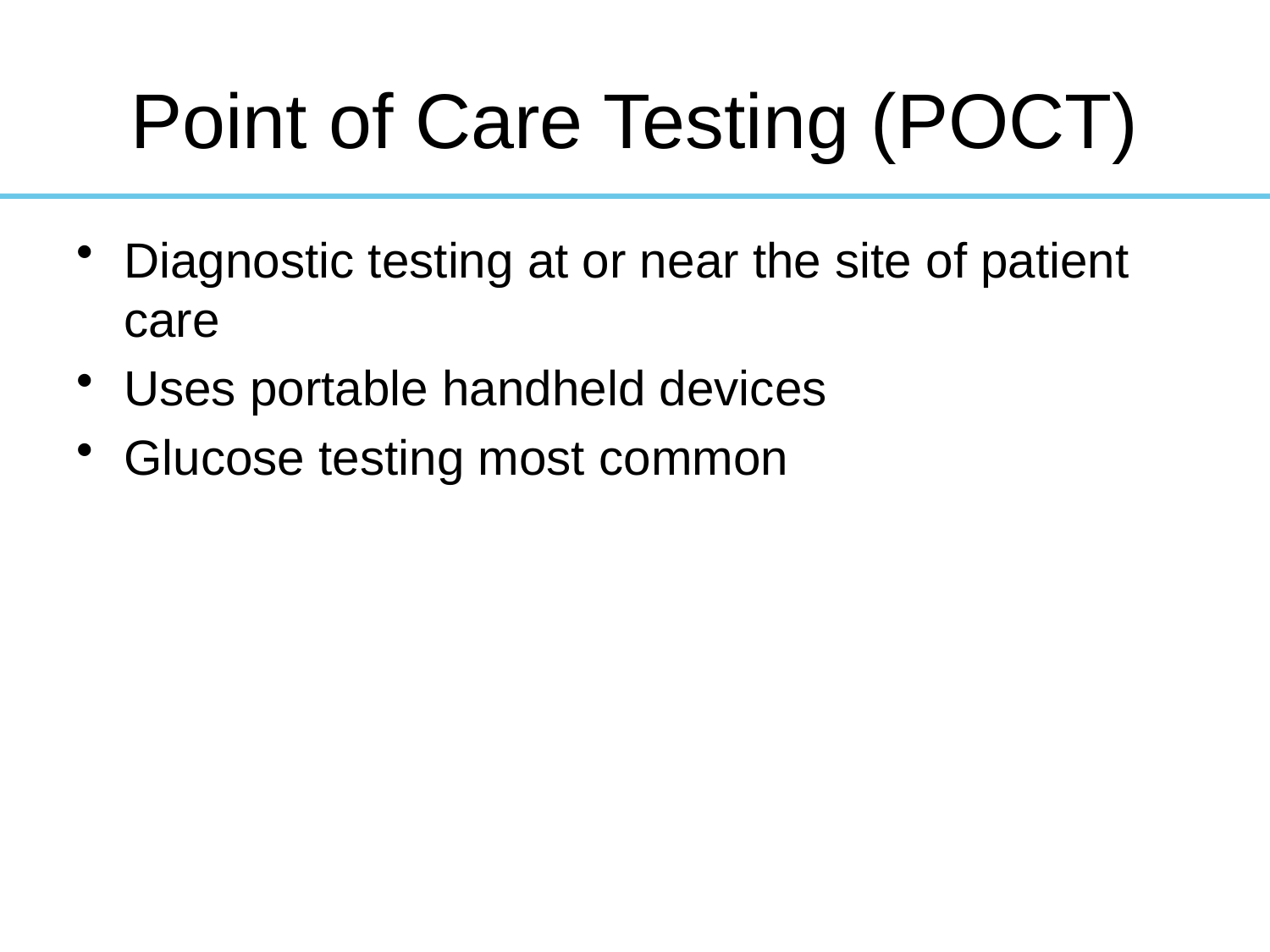

# Point of Care Testing (POCT)

Diagnostic testing at or near the site of patient care
Uses portable handheld devices
Glucose testing most common